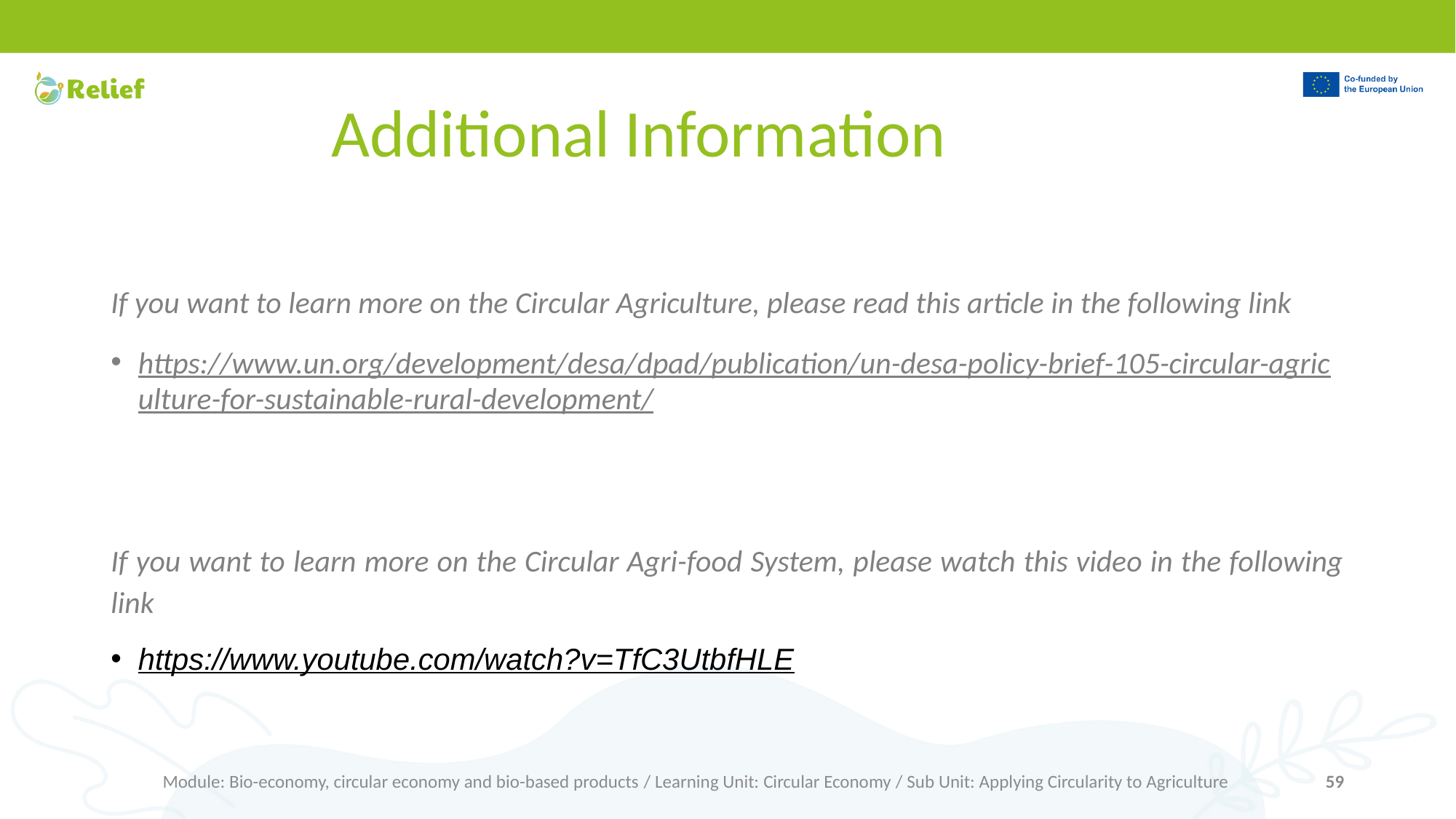

# Additional Information
If you want to learn more on the Circular Agriculture, please read this article in the following link
https://www.un.org/development/desa/dpad/publication/un-desa-policy-brief-105-circular-agriculture-for-sustainable-rural-development/

If you want to learn more on the Circular Agri-food System, please watch this video in the following link
https://www.youtube.com/watch?v=TfC3UtbfHLE
Module: Bio-economy, circular economy and bio-based products / Learning Unit: Circular Economy / Sub Unit: Applying Circularity to Agriculture
59